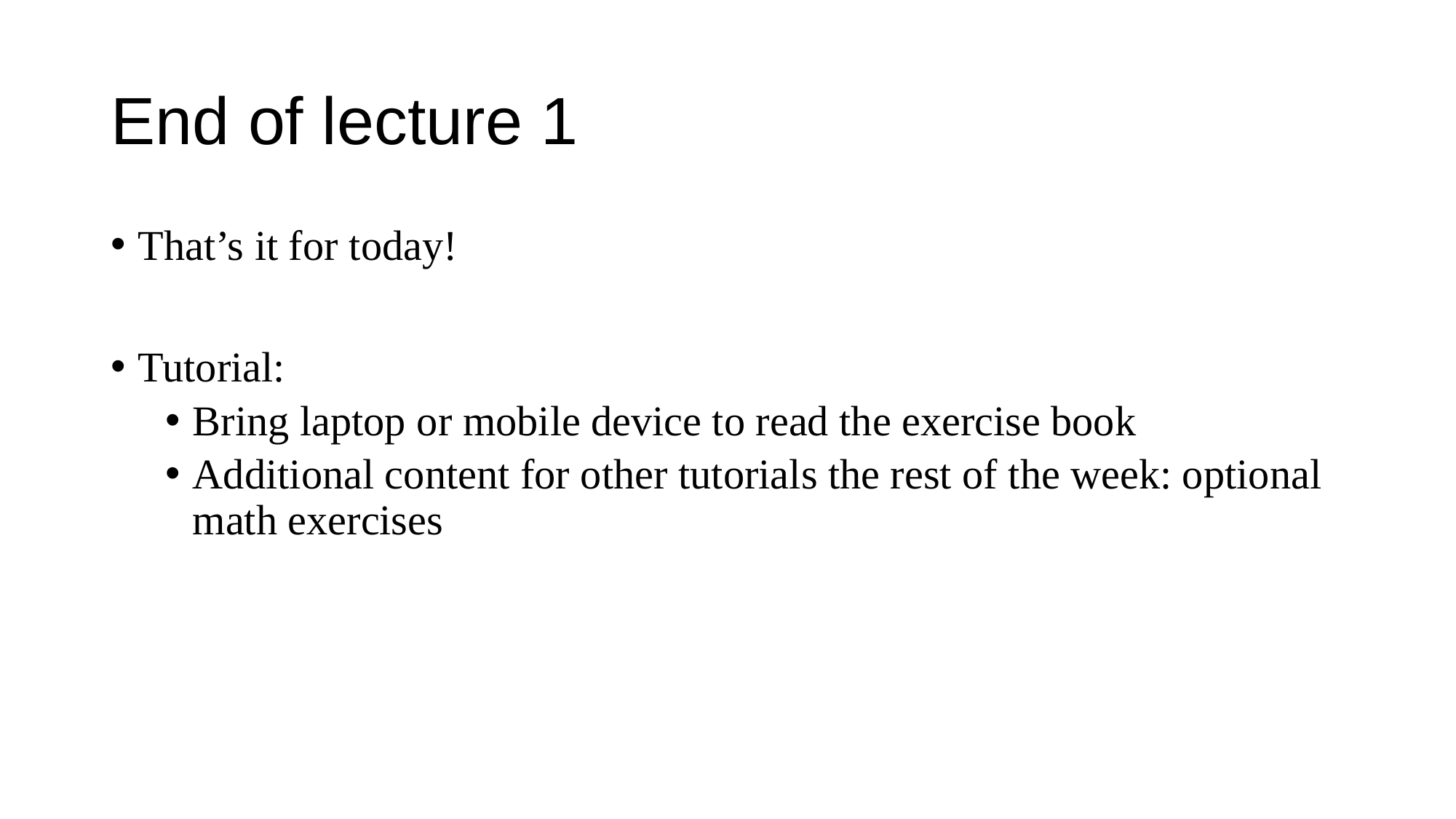

# End of lecture 1
That’s it for today!

Tutorial:
Bring laptop or mobile device to read the exercise book
Additional content for other tutorials the rest of the week: optional math exercises